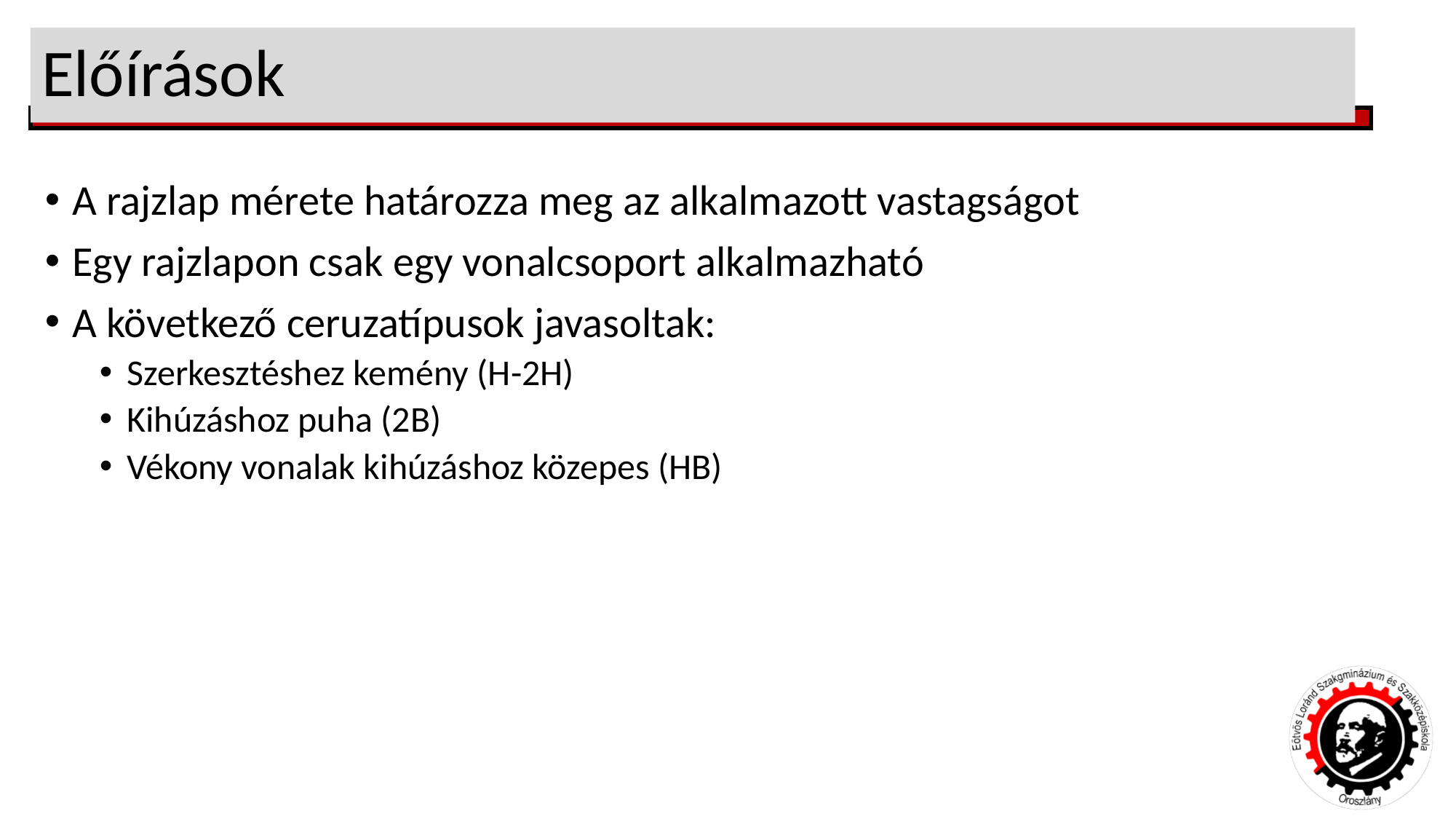

# Előírások
A rajzlap mérete határozza meg az alkalmazott vastagságot
Egy rajzlapon csak egy vonalcsoport alkalmazható
A következő ceruzatípusok javasoltak:
Szerkesztéshez kemény (H-2H)
Kihúzáshoz puha (2B)
Vékony vonalak kihúzáshoz közepes (HB)